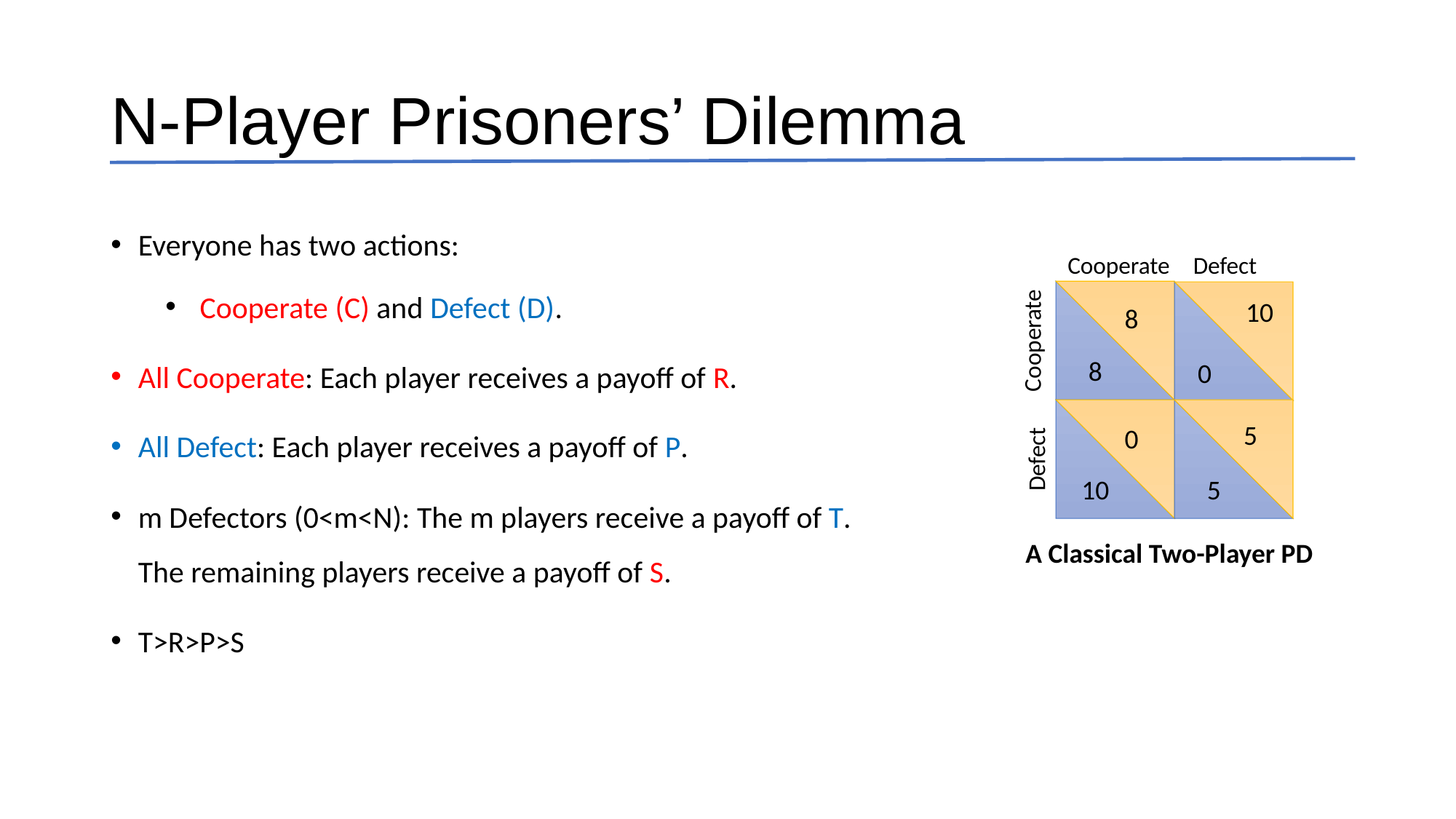

# N-Player Prisoners’ Dilemma
Everyone has two actions:
 Cooperate (C) and Defect (D).
All Cooperate: Each player receives a payoff of R.
All Defect: Each player receives a payoff of P.
m Defectors (0<m<N): The m players receive a payoff of T. The remaining players receive a payoff of S.
T>R>P>S
Cooperate
Defect

8

10
8
Cooperate
0

10

5
5
0
Defect
A Classical Two-Player PD